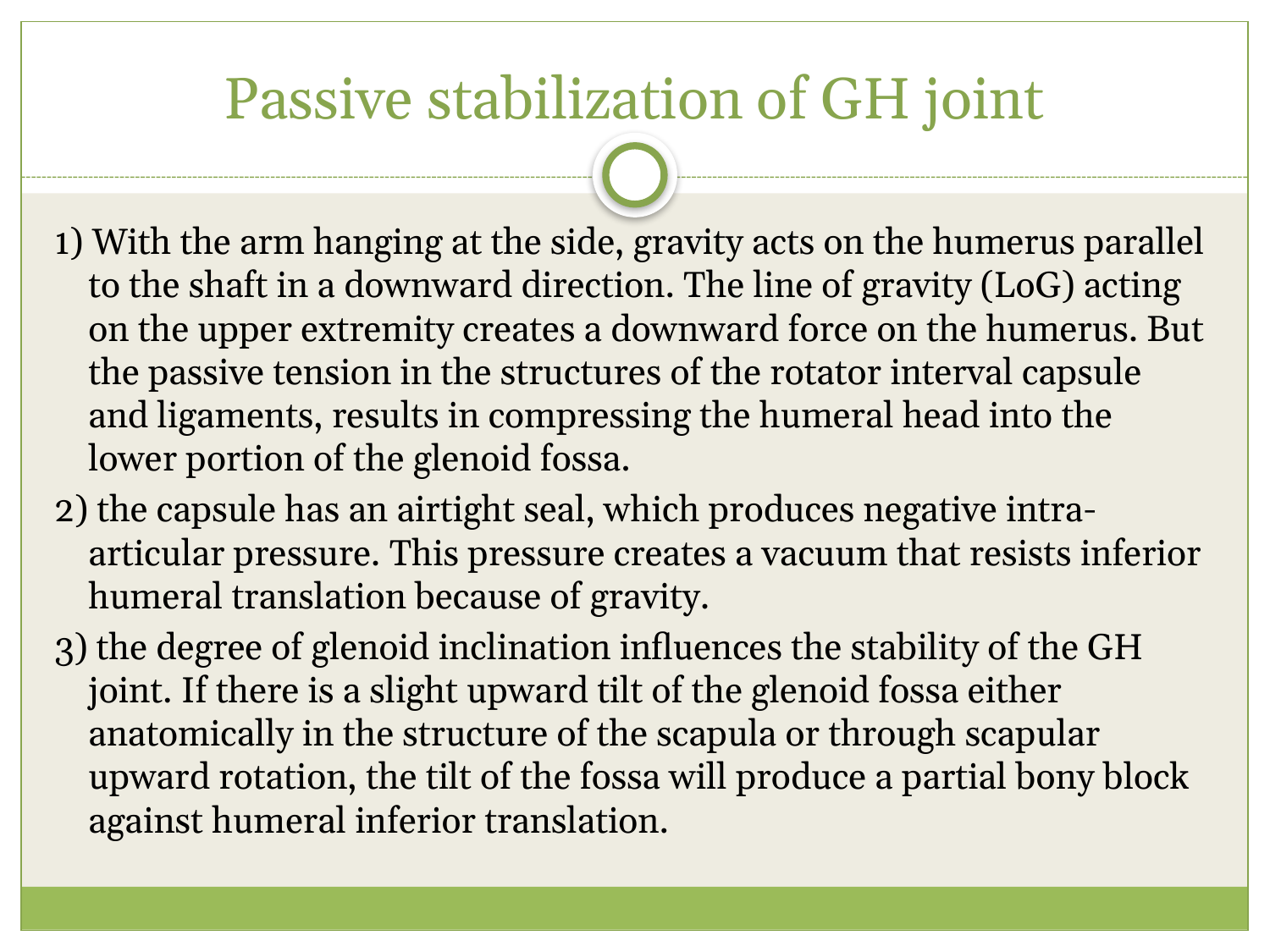

# Passive stabilization of GH joint
1) With the arm hanging at the side, gravity acts on the humerus parallel to the shaft in a downward direction. The line of gravity (LoG) acting on the upper extremity creates a downward force on the humerus. But the passive tension in the structures of the rotator interval capsule and ligaments, results in compressing the humeral head into the lower portion of the glenoid fossa.
2) the capsule has an airtight seal, which produces negative intra-articular pressure. This pressure creates a vacuum that resists inferior humeral translation because of gravity.
3) the degree of glenoid inclination influences the stability of the GH joint. If there is a slight upward tilt of the glenoid fossa either anatomically in the structure of the scapula or through scapular upward rotation, the tilt of the fossa will produce a partial bony block against humeral inferior translation.